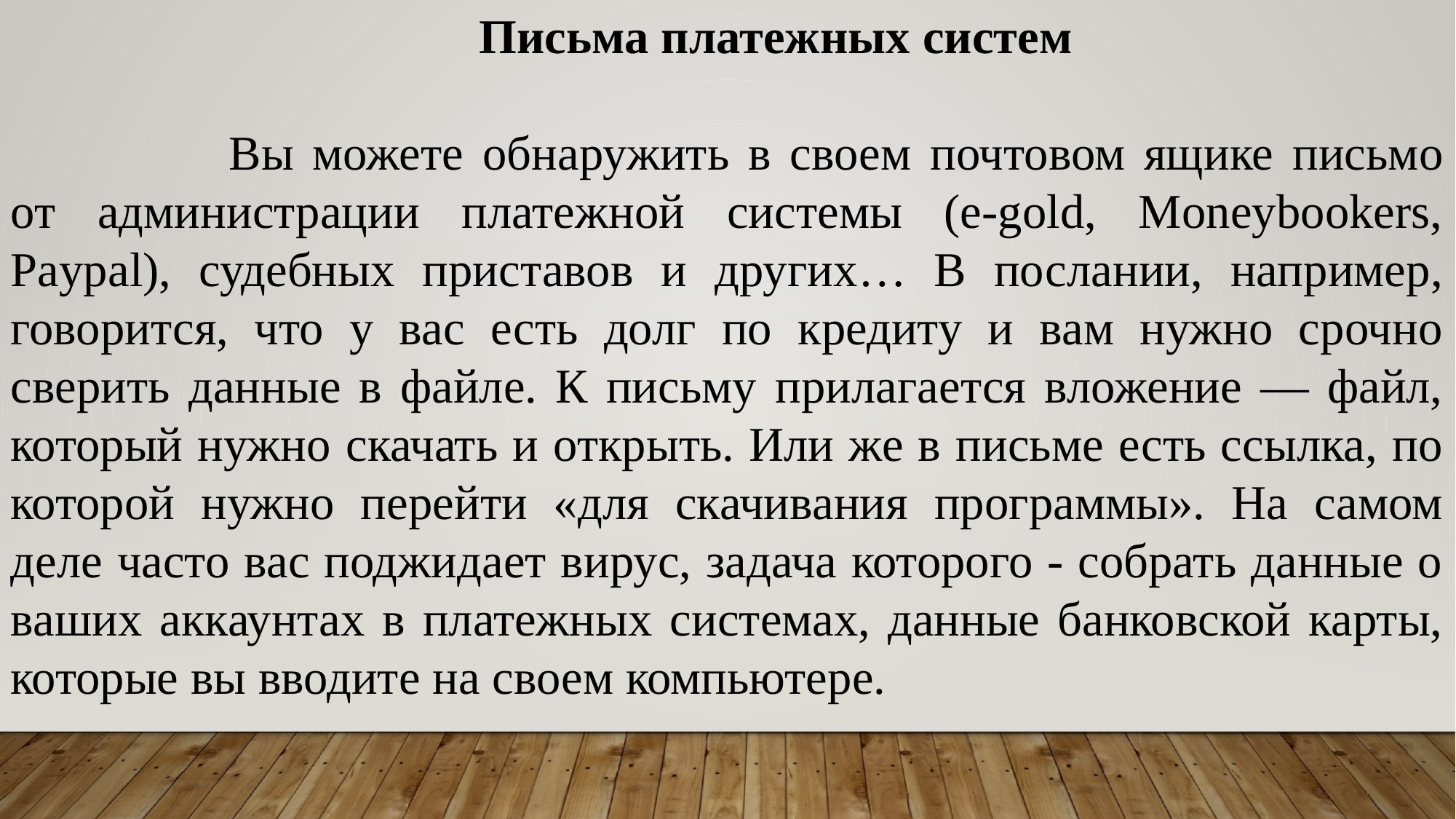

Письма платежных систем

		Вы можете обнаружить в своем почтовом ящике письмо от администрации платежной системы (e-gold, Moneybookers, Paypal), судебных приставов и других… В послании, например, говорится, что у вас есть долг по кредиту и вам нужно срочно сверить данные в файле. К письму прилагается вложение — файл, который нужно скачать и открыть. Или же в письме есть ссылка, по которой нужно перейти «для скачивания программы». На самом деле часто вас поджидает вирус, задача которого - собрать данные о ваших аккаунтах в платежных системах, данные банковской карты, которые вы вводите на своем компьютере.